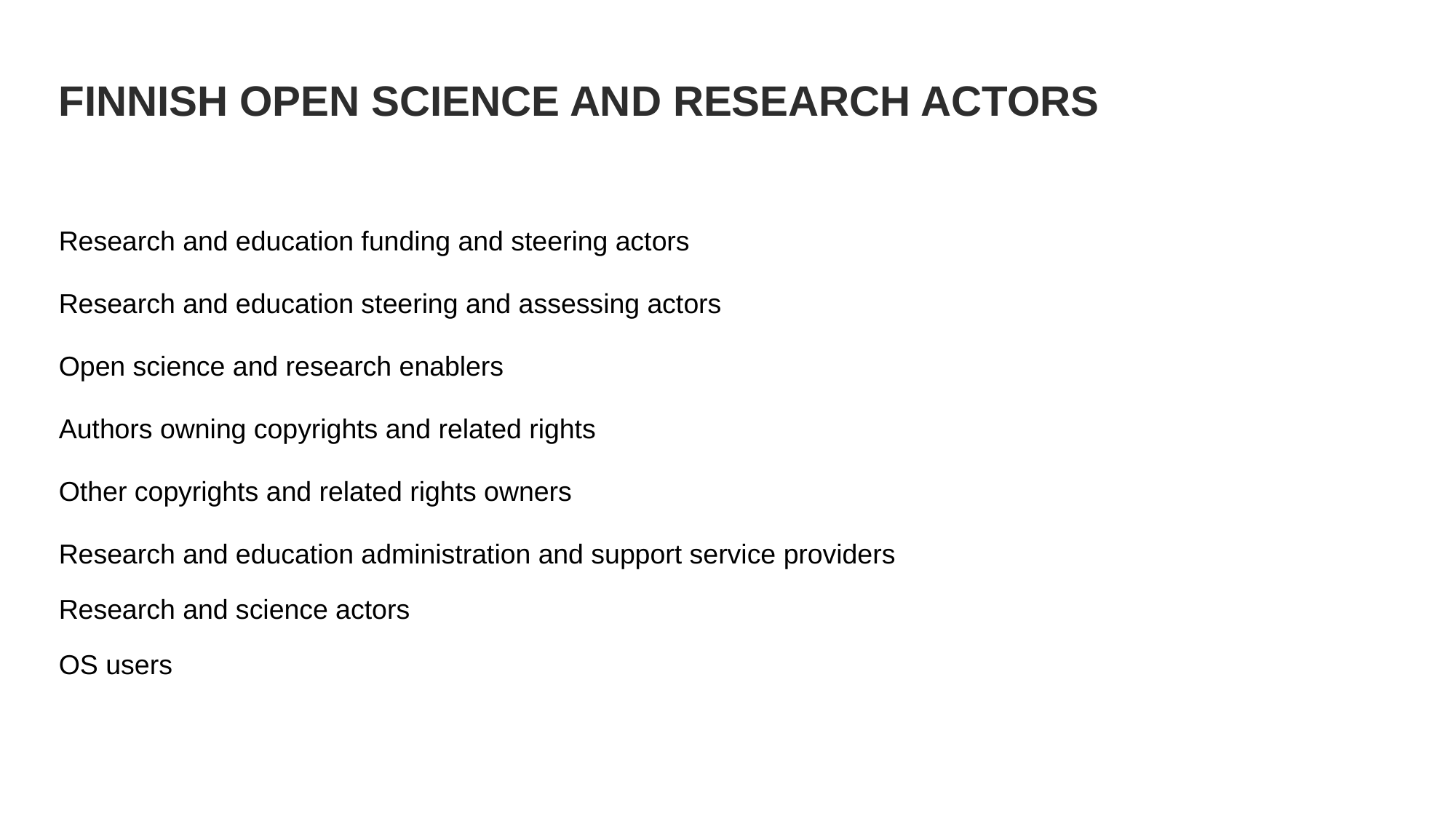

# FINNISH OPEN SCIENCE AND RESEARCH ACTORS
Research and education funding and steering actors
Research and education steering and assessing actors
Open science and research enablers
Authors owning copyrights and related rights
Other copyrights and related rights owners
Research and education administration and support service providers
Research and science actors
OS users